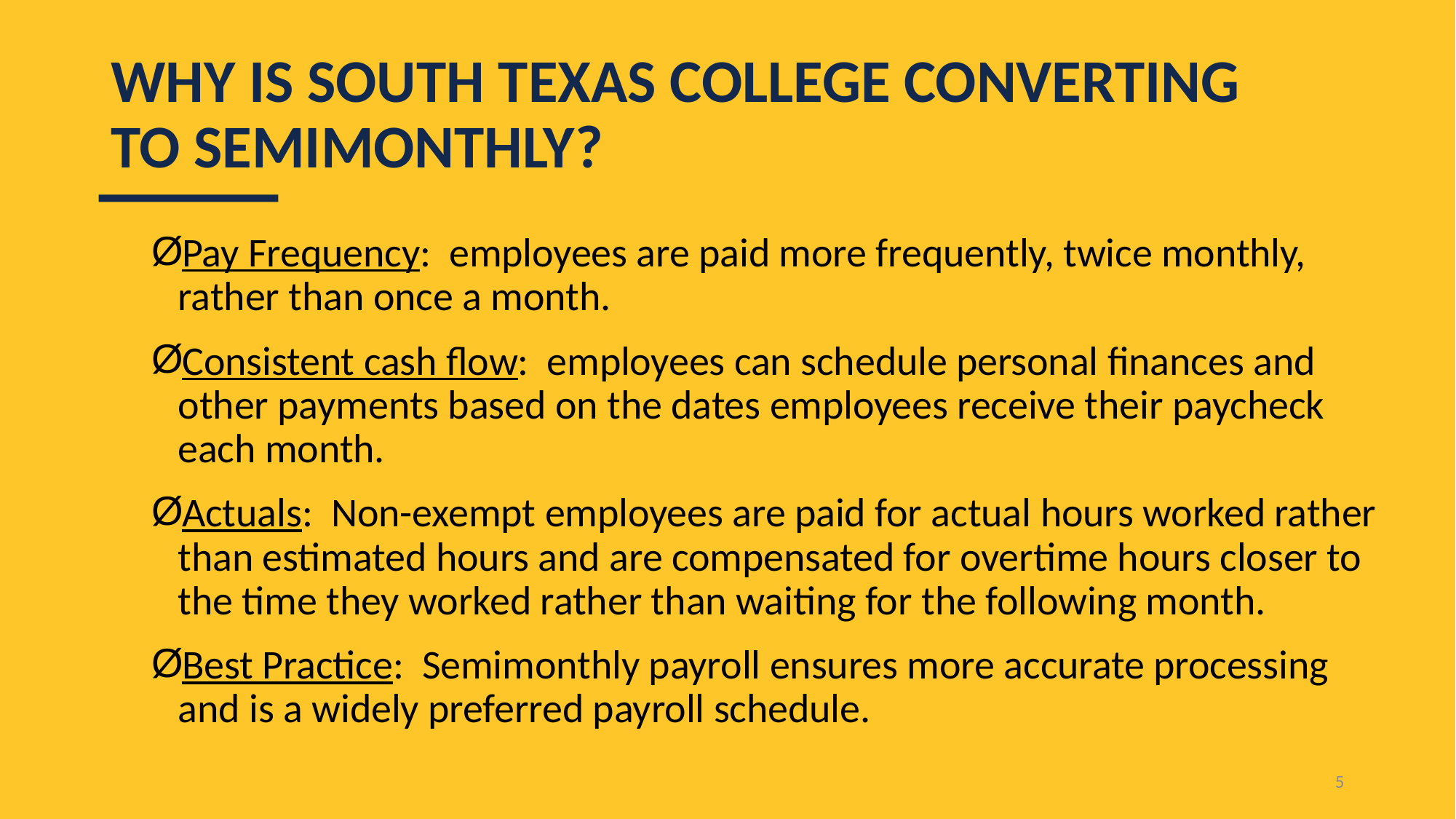

# Why is south Texas college converting to semimonthly?

Pay Frequency:  employees are paid more frequently, twice monthly, rather than once a month.
Consistent cash flow:  employees can schedule personal finances and other payments based on the dates employees receive their paycheck each month.
Actuals:  Non-exempt employees are paid for actual hours worked rather than estimated hours and are compensated for overtime hours closer to the time they worked rather than waiting for the following month.
Best Practice:  Semimonthly payroll ensures more accurate processing and is a widely preferred payroll schedule.
5